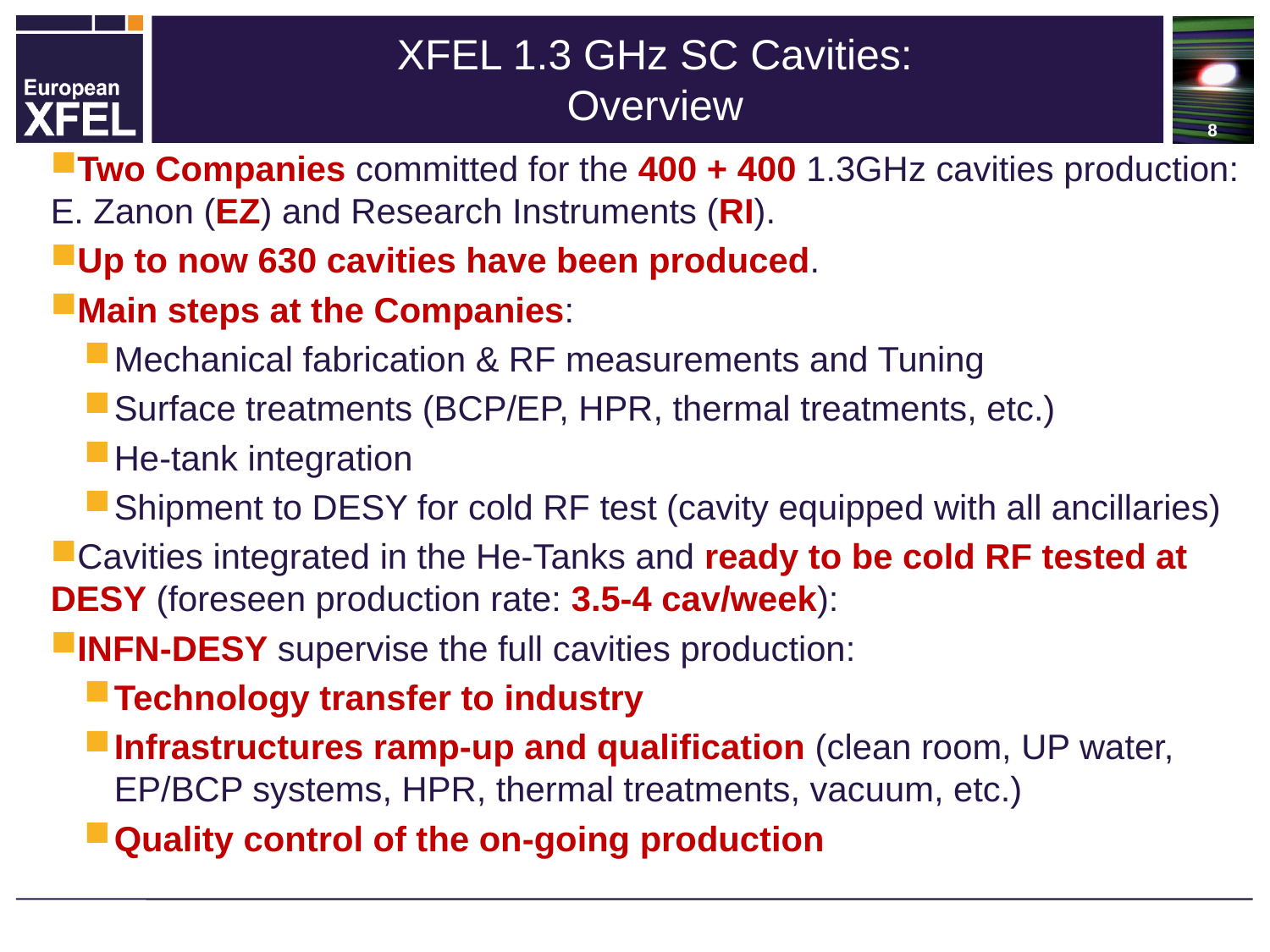

8
XFEL 1.3 GHz SC Cavities:
Overview
Two Companies committed for the 400 + 400 1.3GHz cavities production:
E. Zanon (EZ) and Research Instruments (RI).
Up to now 630 cavities have been produced.
Main steps at the Companies:
Mechanical fabrication & RF measurements and Tuning
Surface treatments (BCP/EP, HPR, thermal treatments, etc.)
He-tank integration
Shipment to DESY for cold RF test (cavity equipped with all ancillaries)
Cavities integrated in the He-Tanks and ready to be cold RF tested at DESY (foreseen production rate: 3.5-4 cav/week):
INFN-DESY supervise the full cavities production:
Technology transfer to industry
Infrastructures ramp-up and qualification (clean room, UP water, EP/BCP systems, HPR, thermal treatments, vacuum, etc.)
Quality control of the on-going production